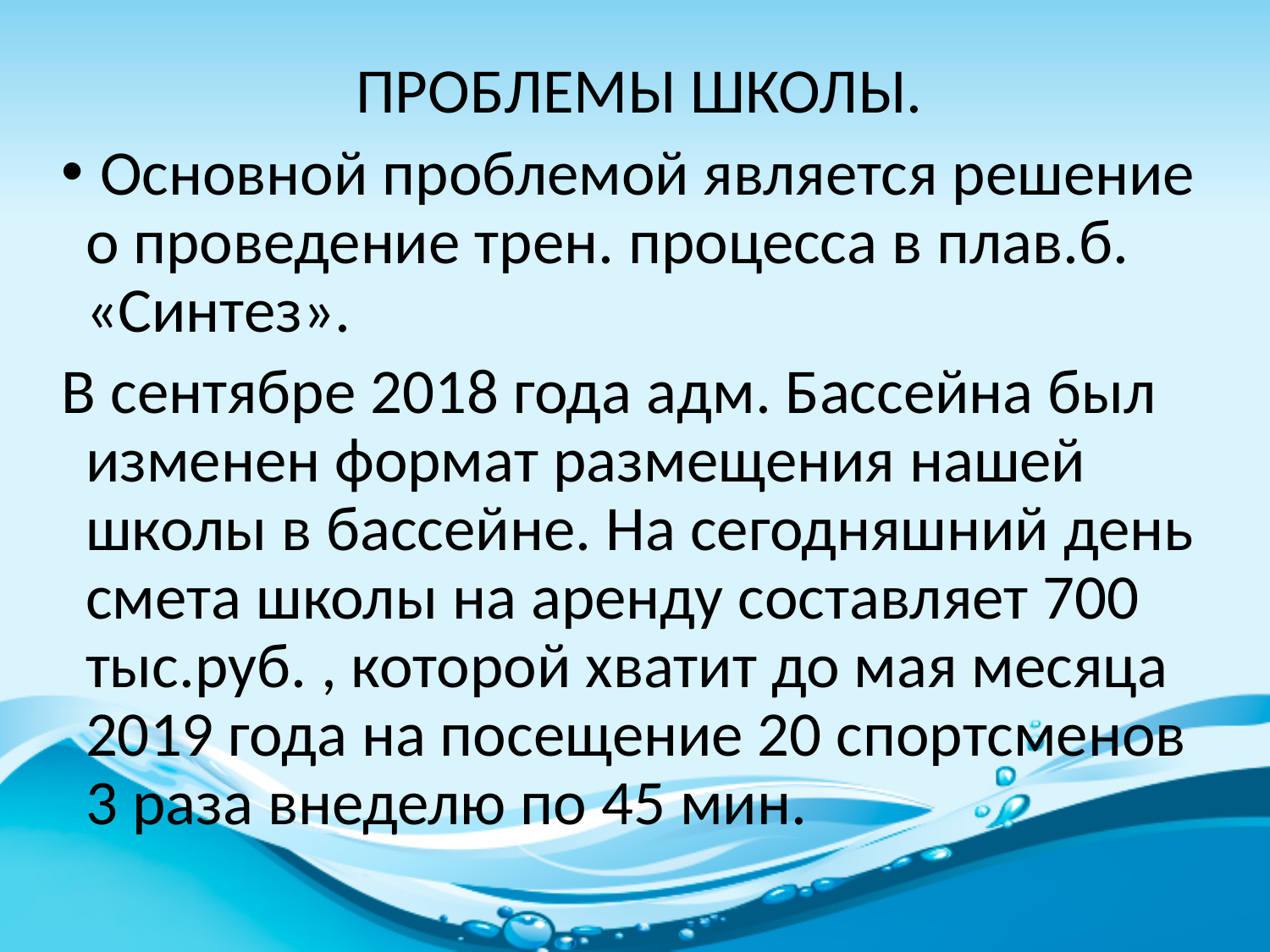

#
ПРОБЛЕМЫ ШКОЛЫ.
 Основной проблемой является решение о проведение трен. процесса в плав.б. «Синтез».
В сентябре 2018 года адм. Бассейна был изменен формат размещения нашей школы в бассейне. На сегодняшний день смета школы на аренду составляет 700 тыс.руб. , которой хватит до мая месяца 2019 года на посещение 20 спортсменов 3 раза внеделю по 45 мин.